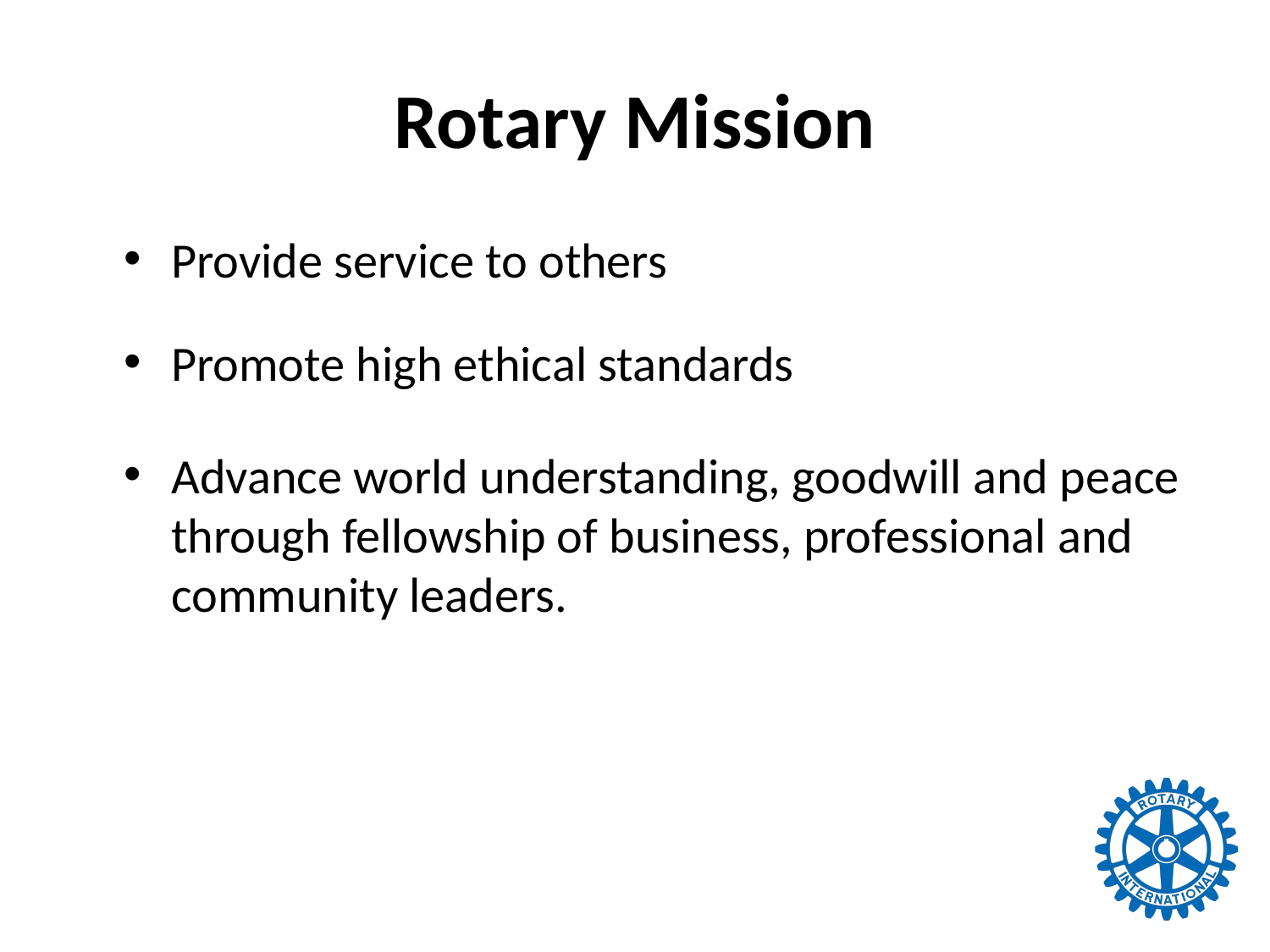

# Rotary Mission
Provide service to others

Promote high ethical standards

Advance world understanding, goodwill and peace through fellowship of business, professional and community leaders.